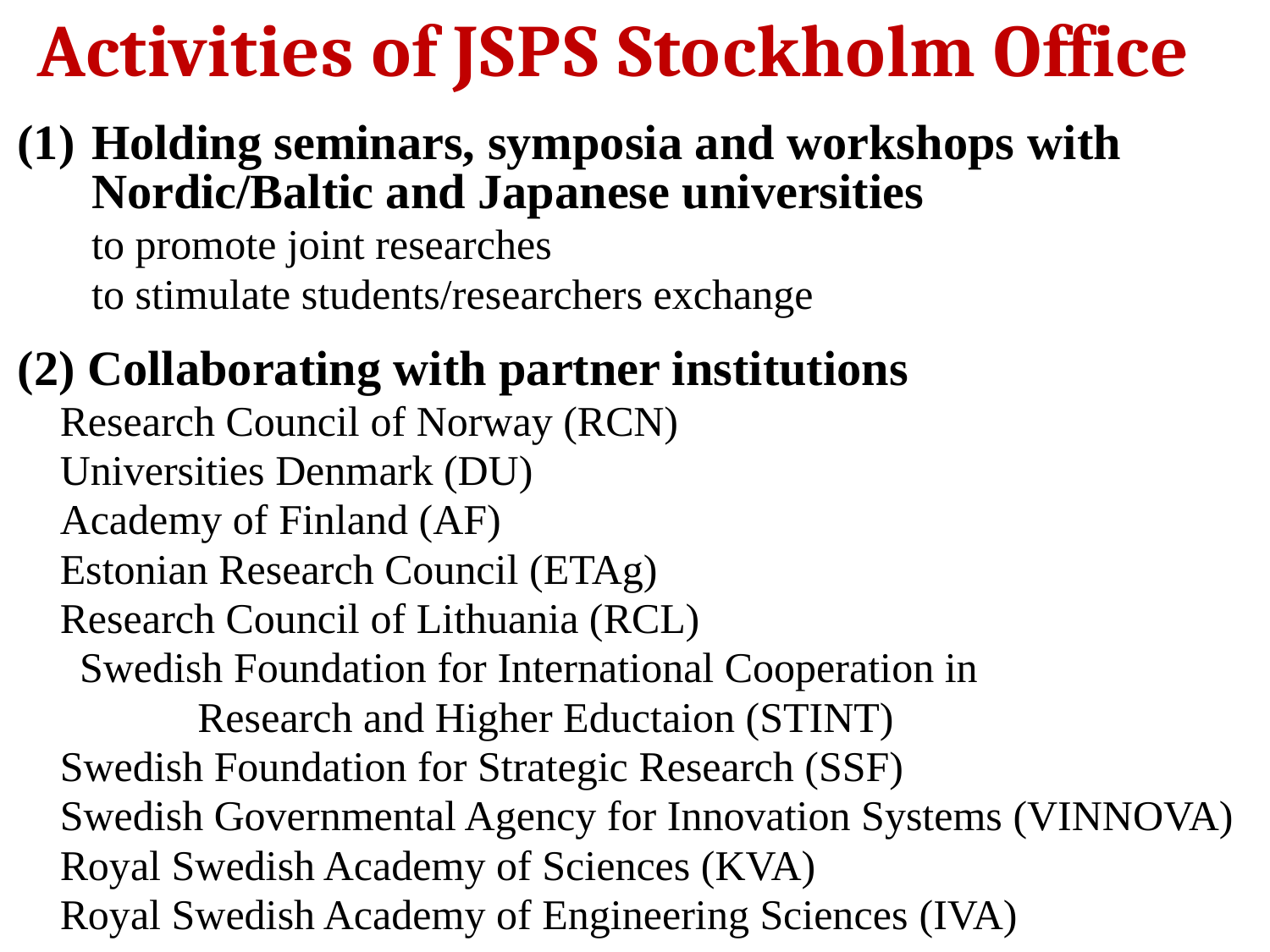

Activities of JSPS Stockholm Office
Holding seminars, symposia and workshops with Nordic/Baltic and Japanese universities
       to promote joint researches
       to stimulate students/researchers exchange
(2) Collaborating with partner institutions
    Research Council of Norway (RCN)
    Universities Denmark (DU)
    Academy of Finland (AF)
    Estonian Research Council (ETAg)
    Research Council of Lithuania (RCL)
　 Swedish Foundation for International Cooperation in
                 Research and Higher Eductaion (STINT)
    Swedish Foundation for Strategic Research (SSF)
    Swedish Governmental Agency for Innovation Systems (VINNOVA)
    Royal Swedish Academy of Sciences (KVA)
    Royal Swedish Academy of Engineering Sciences (IVA)